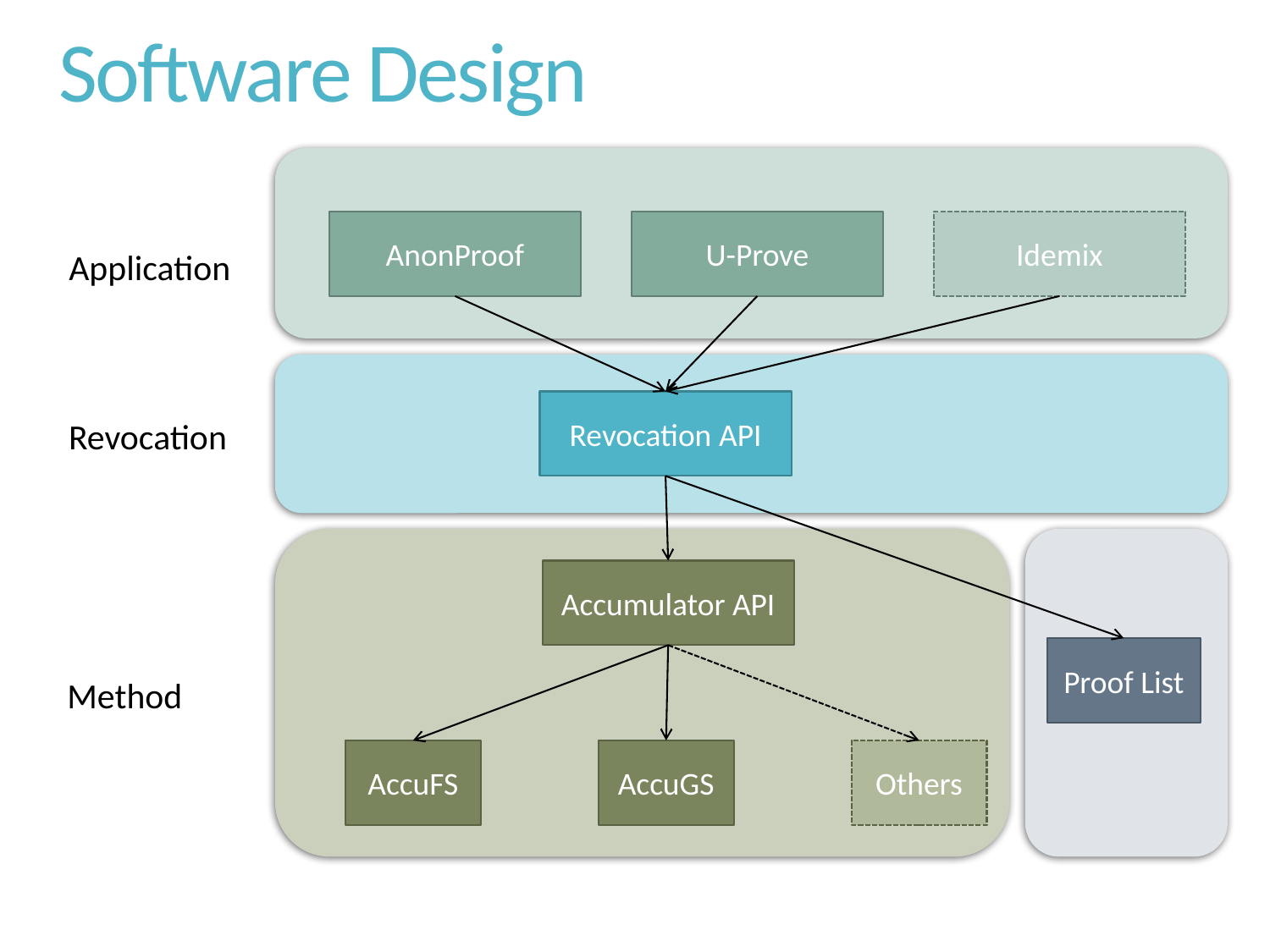

# Software Design

AnonProof
U-Prove
Idemix
Application

Revocation API
Revocation

Accumulator API
Proof List
Method
AccuFS
AccuGS
Others